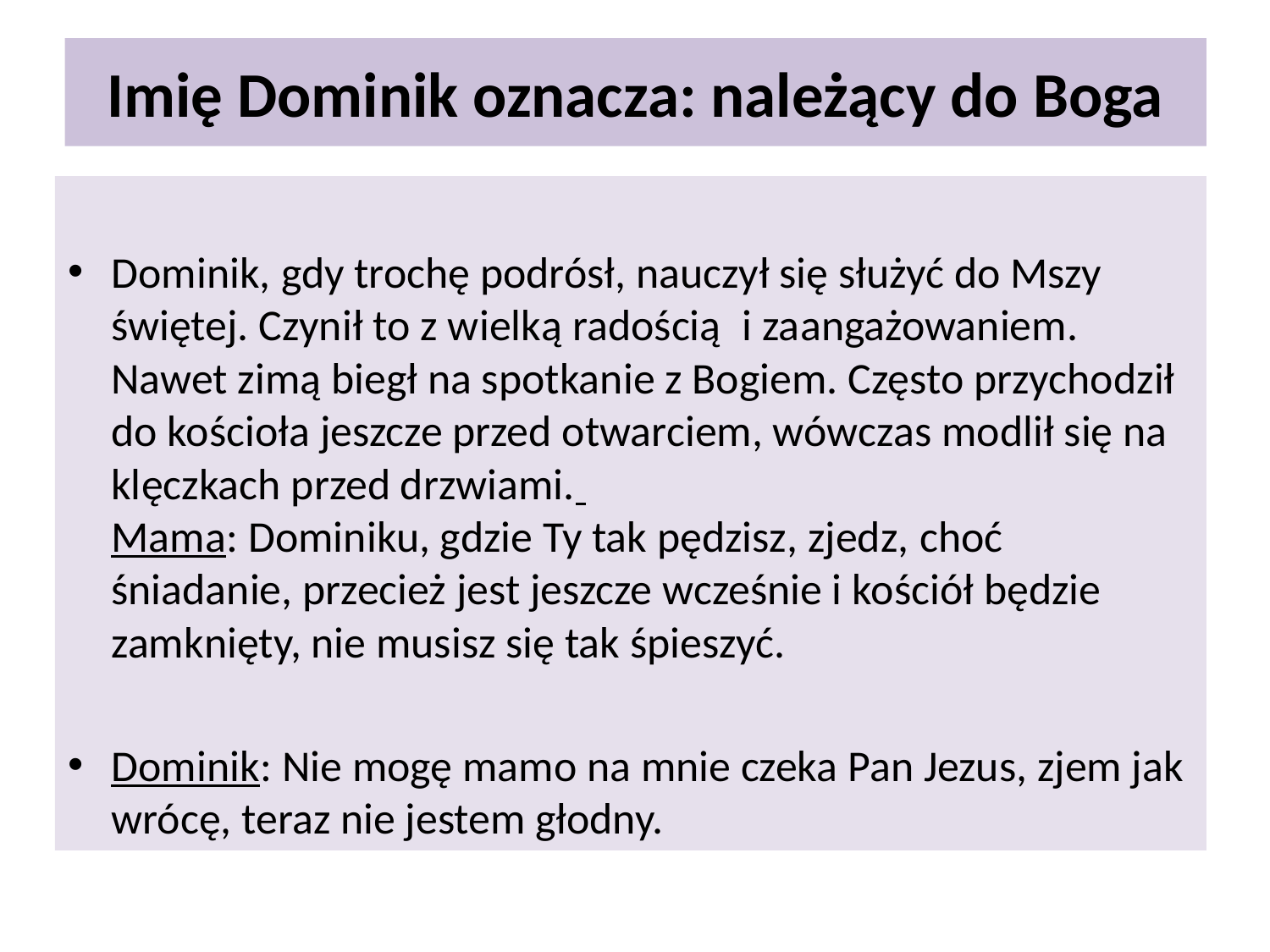

# Imię Dominik oznacza: należący do Boga

Dominik, gdy trochę podrósł, nauczył się służyć do Mszy świętej. Czynił to z wielką radością  i zaangażowaniem. Nawet zimą biegł na spotkanie z Bogiem. Często przychodził do kościoła jeszcze przed otwarciem, wówczas modlił się na klęczkach przed drzwiami.
Mama: Dominiku, gdzie Ty tak pędzisz, zjedz, choć śniadanie, przecież jest jeszcze wcześnie i kościół będzie zamknięty, nie musisz się tak śpieszyć.

Dominik: Nie mogę mamo na mnie czeka Pan Jezus, zjem jak wrócę, teraz nie jestem głodny.